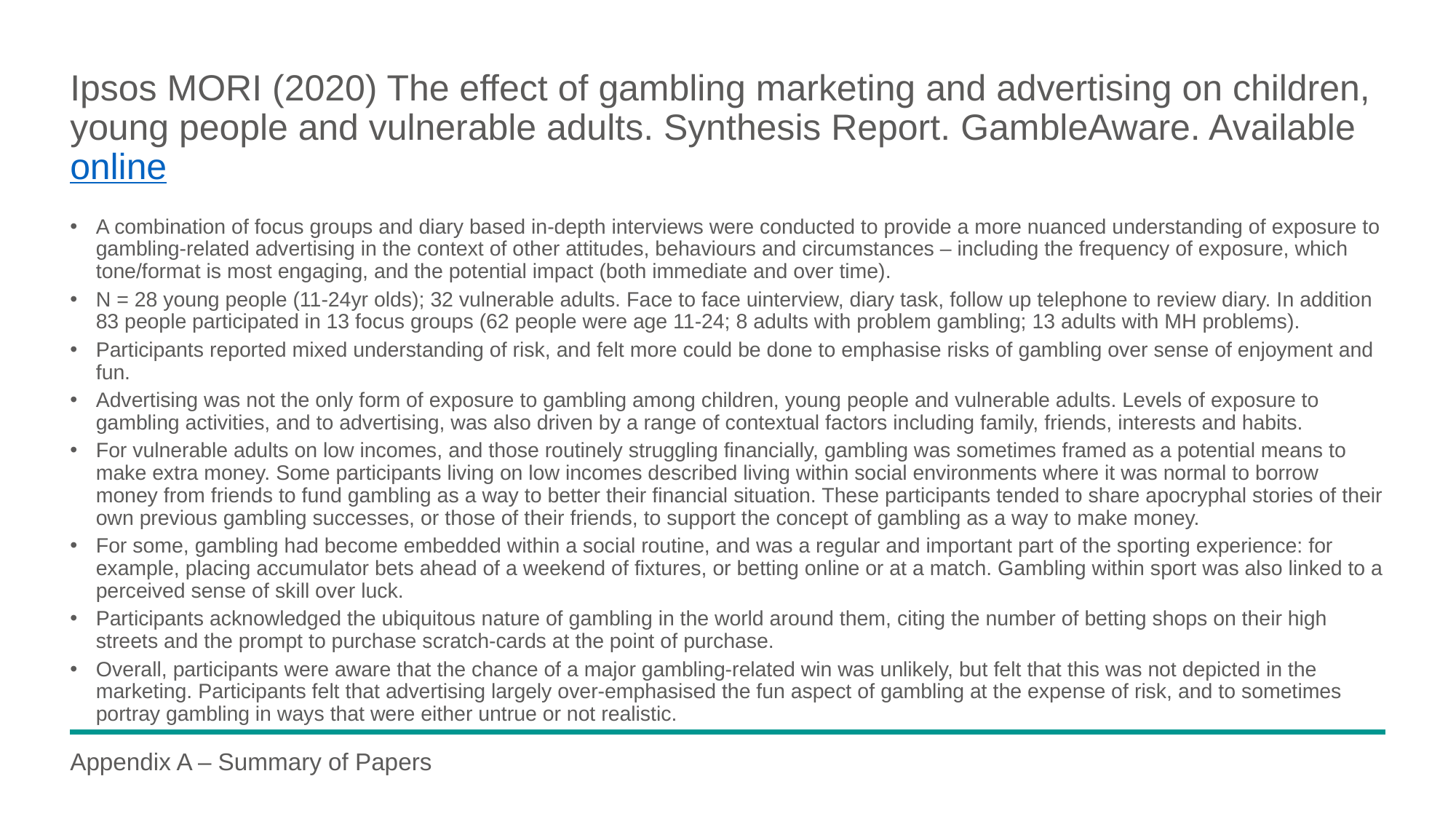

# Ipsos MORI (2020) The effect of gambling marketing and advertising on children, young people and vulnerable adults. Synthesis Report. GambleAware. Available online
A combination of focus groups and diary based in-depth interviews were conducted to provide a more nuanced understanding of exposure to gambling-related advertising in the context of other attitudes, behaviours and circumstances – including the frequency of exposure, which tone/format is most engaging, and the potential impact (both immediate and over time).
N = 28 young people (11-24yr olds); 32 vulnerable adults. Face to face uinterview, diary task, follow up telephone to review diary. In addition 83 people participated in 13 focus groups (62 people were age 11-24; 8 adults with problem gambling; 13 adults with MH problems).
Participants reported mixed understanding of risk, and felt more could be done to emphasise risks of gambling over sense of enjoyment and fun.
Advertising was not the only form of exposure to gambling among children, young people and vulnerable adults. Levels of exposure to gambling activities, and to advertising, was also driven by a range of contextual factors including family, friends, interests and habits.
For vulnerable adults on low incomes, and those routinely struggling financially, gambling was sometimes framed as a potential means to make extra money. Some participants living on low incomes described living within social environments where it was normal to borrow money from friends to fund gambling as a way to better their financial situation. These participants tended to share apocryphal stories of their own previous gambling successes, or those of their friends, to support the concept of gambling as a way to make money.
For some, gambling had become embedded within a social routine, and was a regular and important part of the sporting experience: for example, placing accumulator bets ahead of a weekend of fixtures, or betting online or at a match. Gambling within sport was also linked to a perceived sense of skill over luck.
Participants acknowledged the ubiquitous nature of gambling in the world around them, citing the number of betting shops on their high streets and the prompt to purchase scratch-cards at the point of purchase.
Overall, participants were aware that the chance of a major gambling-related win was unlikely, but felt that this was not depicted in the marketing. Participants felt that advertising largely over-emphasised the fun aspect of gambling at the expense of risk, and to sometimes portray gambling in ways that were either untrue or not realistic.

Appendix A – Summary of Papers